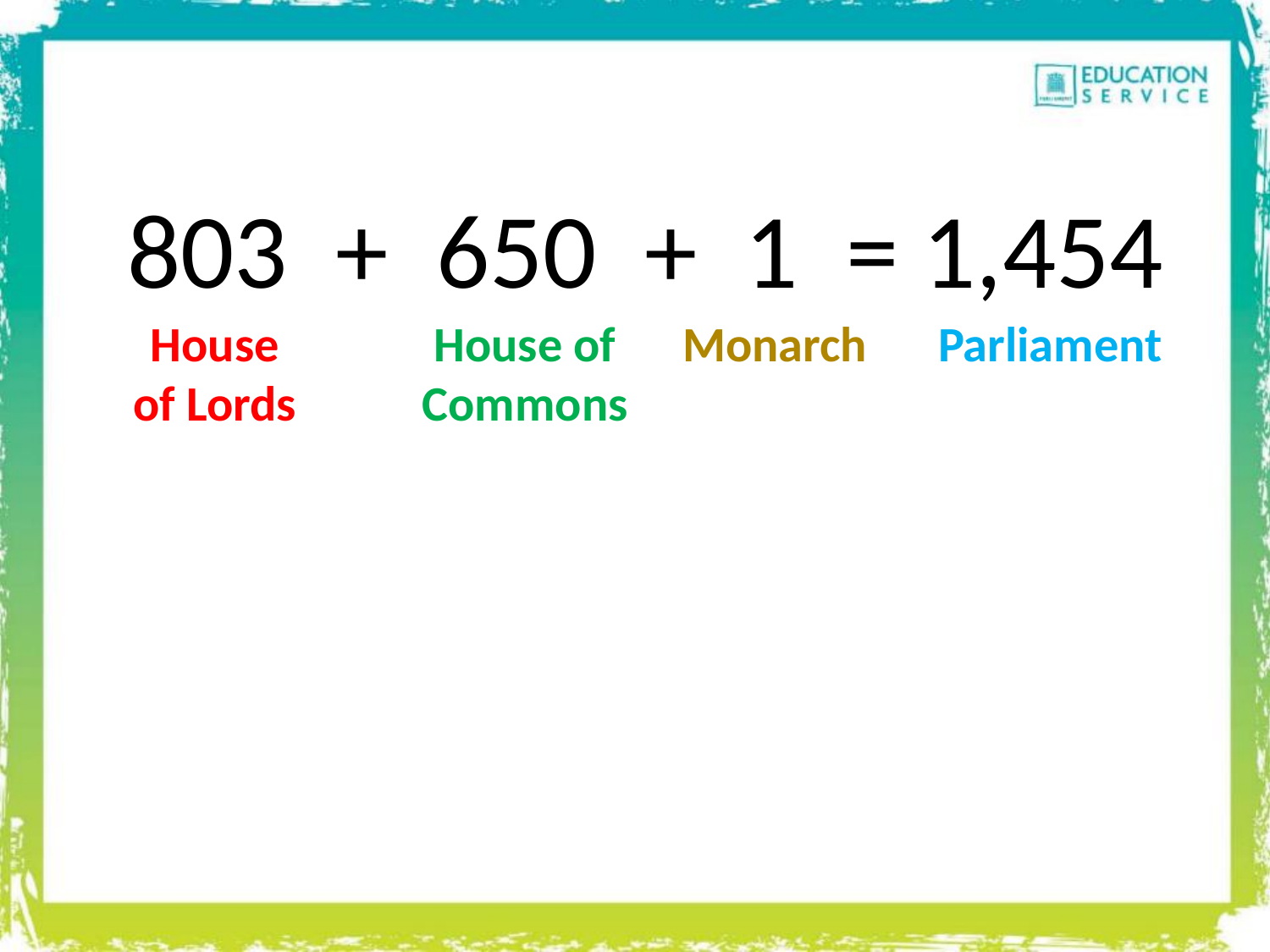

803  +  650  +  1  = 1,454
House of Lords
House of Commons
Monarch
Parliament